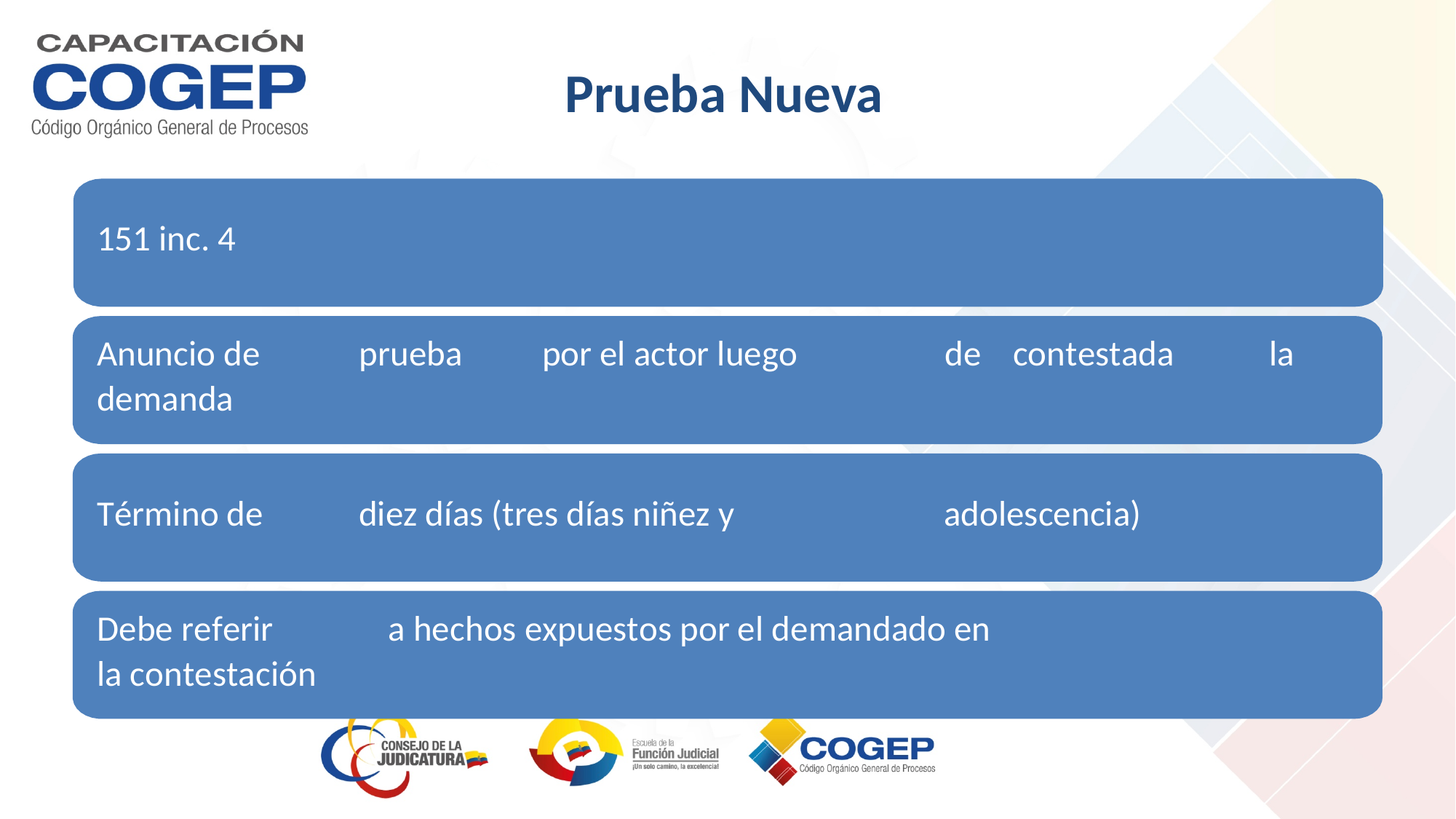

Prueba Nueva

151 inc. 4

Anuncio de
demanda
prueba
por el actor luego
de
contestada
la

Término de
diez días (tres días niñez y
adolescencia)

Debe referir
a hechos expuestos por el demandado en
la contestación